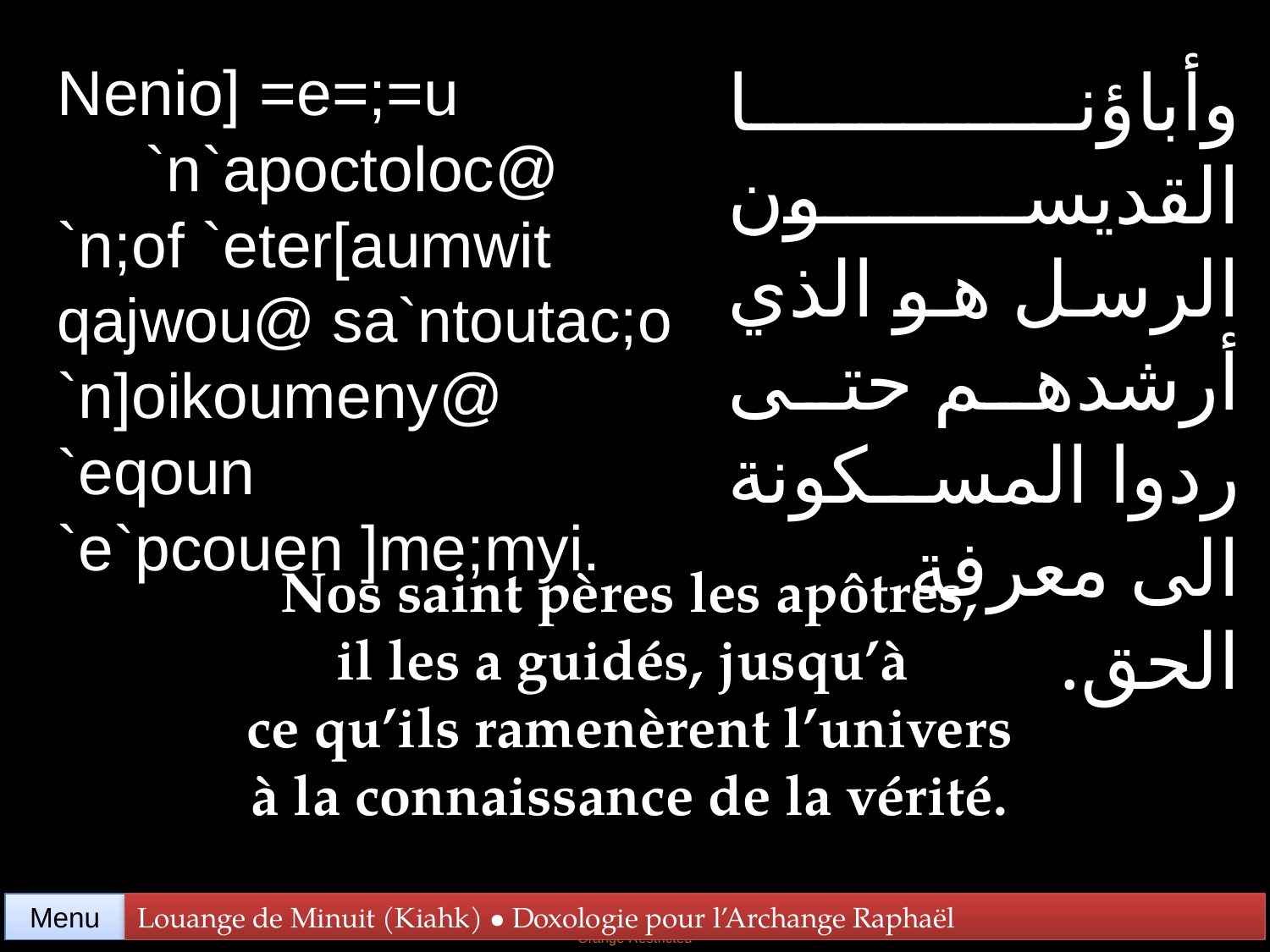

Nenio] =e=;=u                  `n`apoctoloc@
`n;of `eter[aumwit
qajwou@ sa`ntoutac;o
`n]oikoumeny@ `eqoun
`e`pcouen ]me;myi.
وأباؤنا القديسون الرسل هو الذي أرشدهم حتى ردوا المسكونة الى معرفة
الحق.
Nos saint pères les apôtres,
il les a guidés, jusqu’à
ce qu’ils ramenèrent l’univers
à la connaissance de la vérité.
Menu
Louange de Minuit (Kiahk) • Doxologie pour l’Archange Raphaël